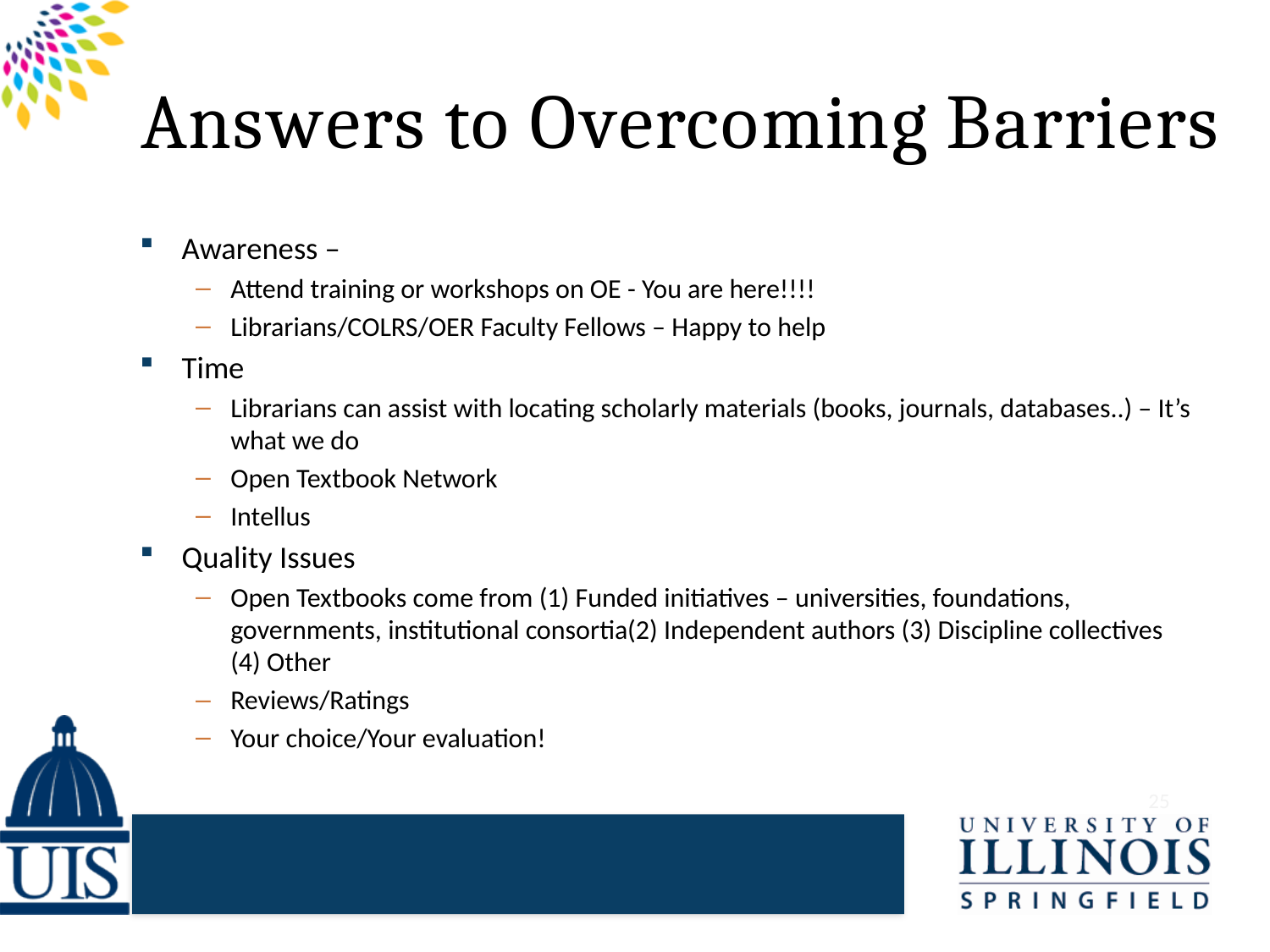

# Answers to Overcoming Barriers
Awareness –
Attend training or workshops on OE - You are here!!!!
Librarians/COLRS/OER Faculty Fellows – Happy to help
Time
Librarians can assist with locating scholarly materials (books, journals, databases..) – It’s what we do
Open Textbook Network
Intellus
Quality Issues
Open Textbooks come from (1) Funded initiatives – universities, foundations, governments, institutional consortia(2) Independent authors (3) Discipline collectives (4) Other
Reviews/Ratings
Your choice/Your evaluation!

25